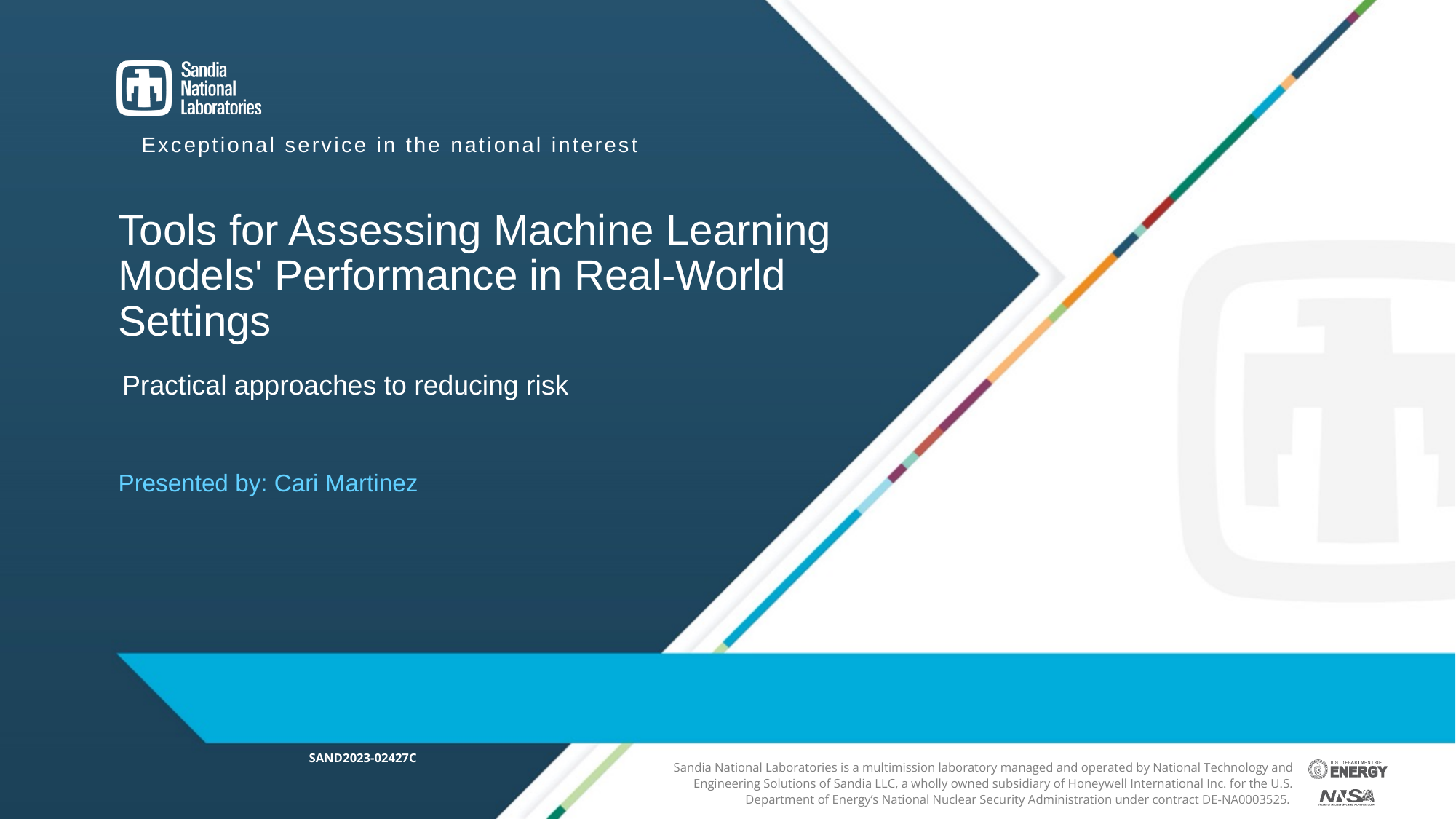

# Tools for Assessing Machine Learning Models' Performance in Real-World Settings

Practical approaches to reducing risk

Presented by: Cari Martinez
SAND2023-02427C